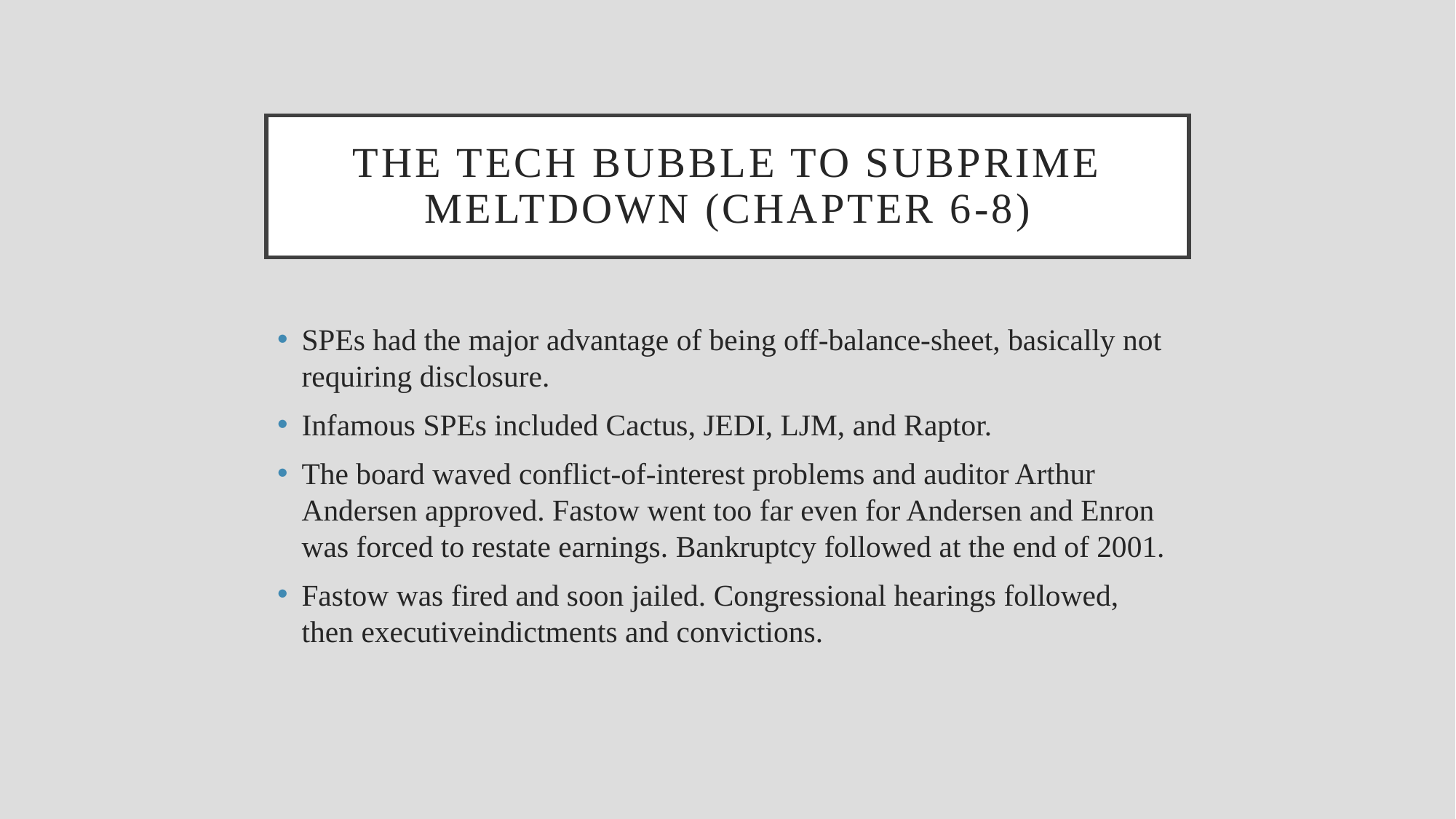

# The tech bubble to subprime meltdown (chapter 6-8)
SPEs had the major advantage of being off-balance-sheet, basically not requiring disclosure.
Infamous SPEs included Cactus, JEDI, LJM, and Raptor.
The board waved conflict-of-interest problems and auditor Arthur Andersen approved. Fastow went too far even for Andersen and Enron was forced to restate earnings. Bankruptcy followed at the end of 2001.
Fastow was fired and soon jailed. Congressional hearings followed, then executiveindictments and convictions.